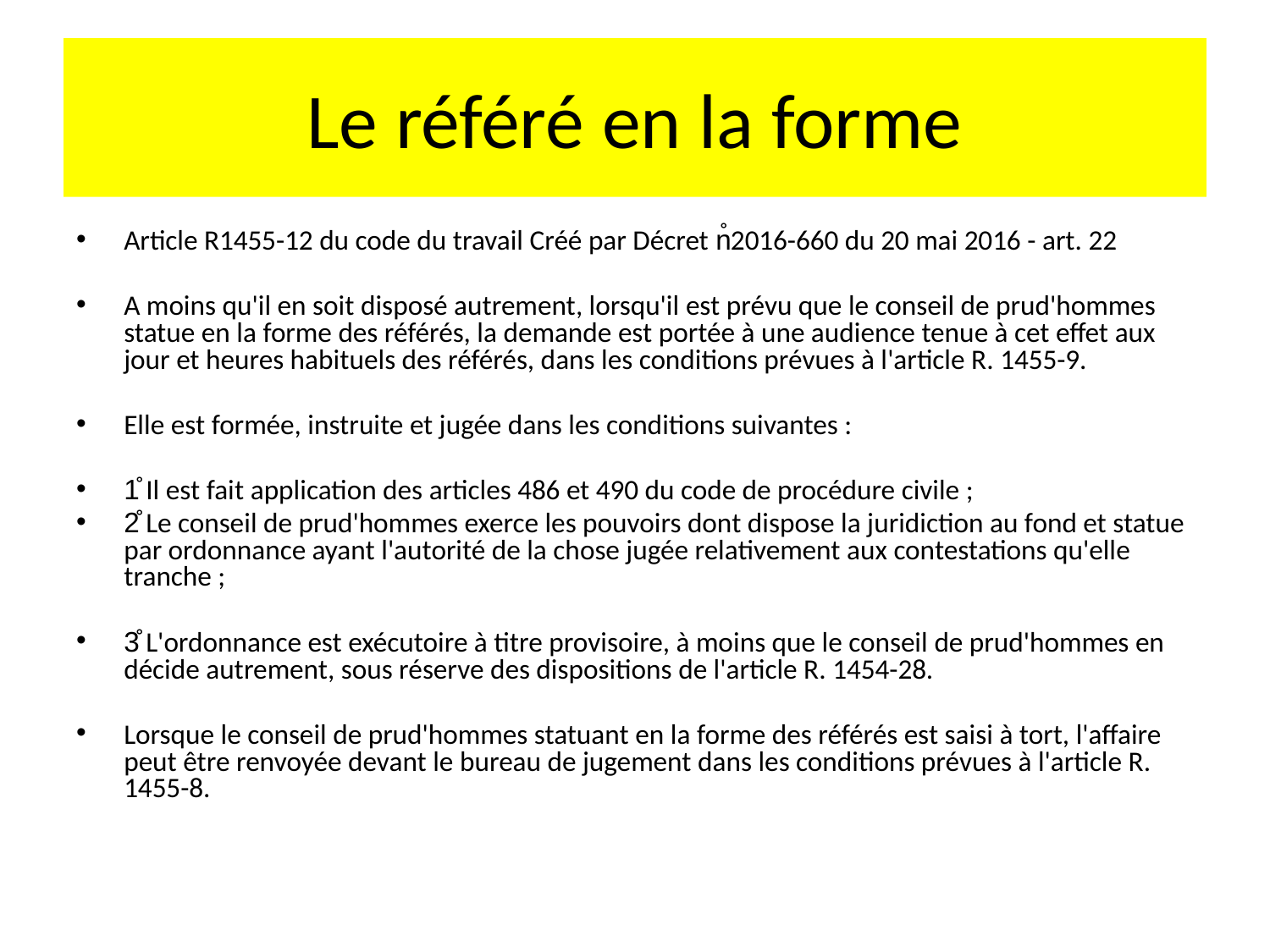

# Le référé en la forme
Article R1455-12 du code du travail Créé par Décret n̊2016-660 du 20 mai 2016 - art. 22

A moins qu'il en soit disposé autrement, lorsqu'il est prévu que le conseil de prud'hommes statue en la forme des référés, la demande est portée à une audience tenue à cet effet aux jour et heures habituels des référés, dans les conditions prévues à l'article R. 1455-9.

Elle est formée, instruite et jugée dans les conditions suivantes :

1̊ Il est fait application des articles 486 et 490 du code de procédure civile ;
2̊ Le conseil de prud'hommes exerce les pouvoirs dont dispose la juridiction au fond et statue par ordonnance ayant l'autorité de la chose jugée relativement aux contestations qu'elle tranche ;

3̊ L'ordonnance est exécutoire à titre provisoire, à moins que le conseil de prud'hommes en décide autrement, sous réserve des dispositions de l'article R. 1454-28.

Lorsque le conseil de prud'hommes statuant en la forme des référés est saisi à tort, l'affaire peut être renvoyée devant le bureau de jugement dans les conditions prévues à l'article R. 1455-8.